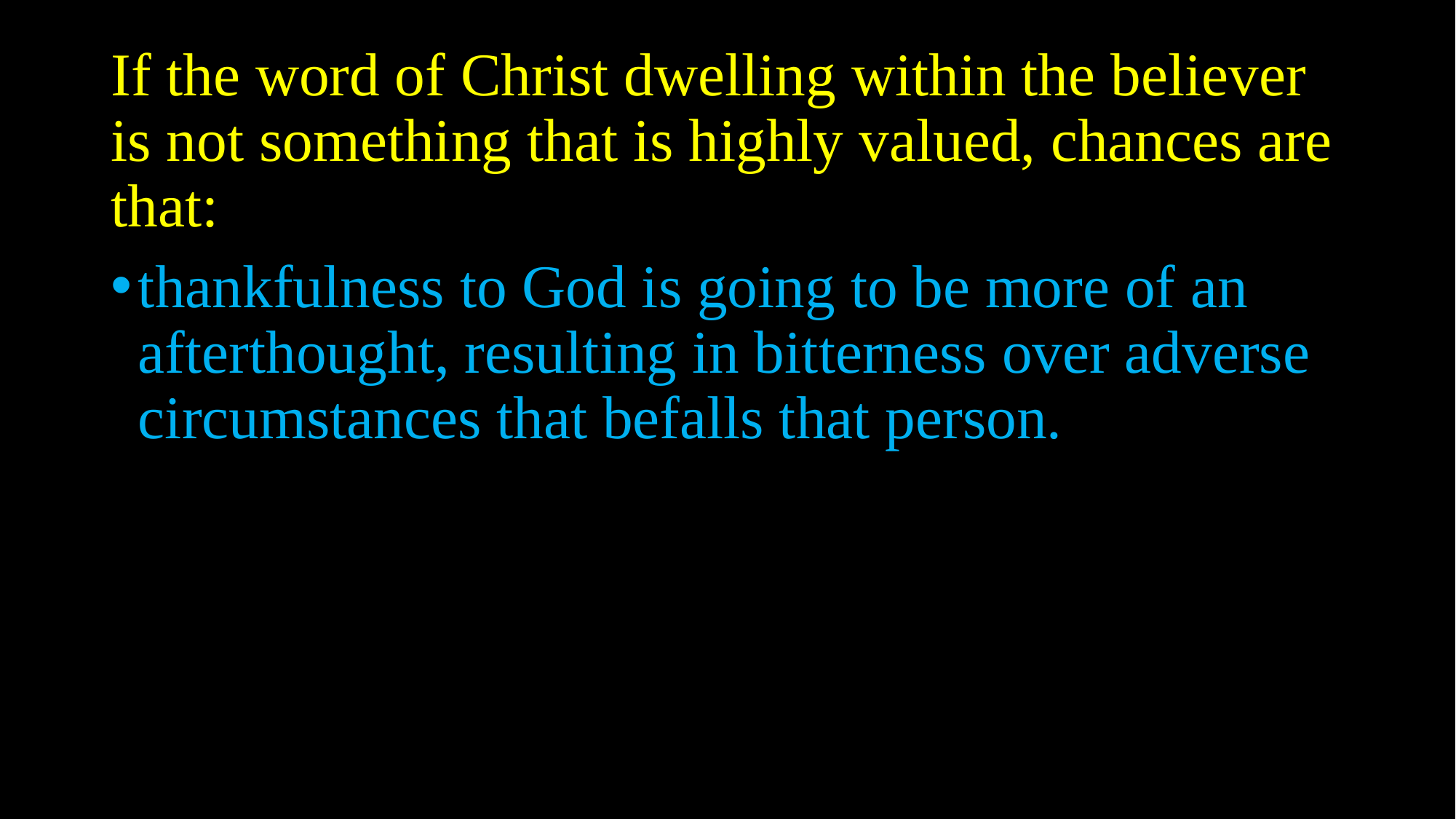

If the word of Christ dwelling within the believer is not something that is highly valued, chances are that:
thankfulness to God is going to be more of an afterthought, resulting in bitterness over adverse circumstances that befalls that person.